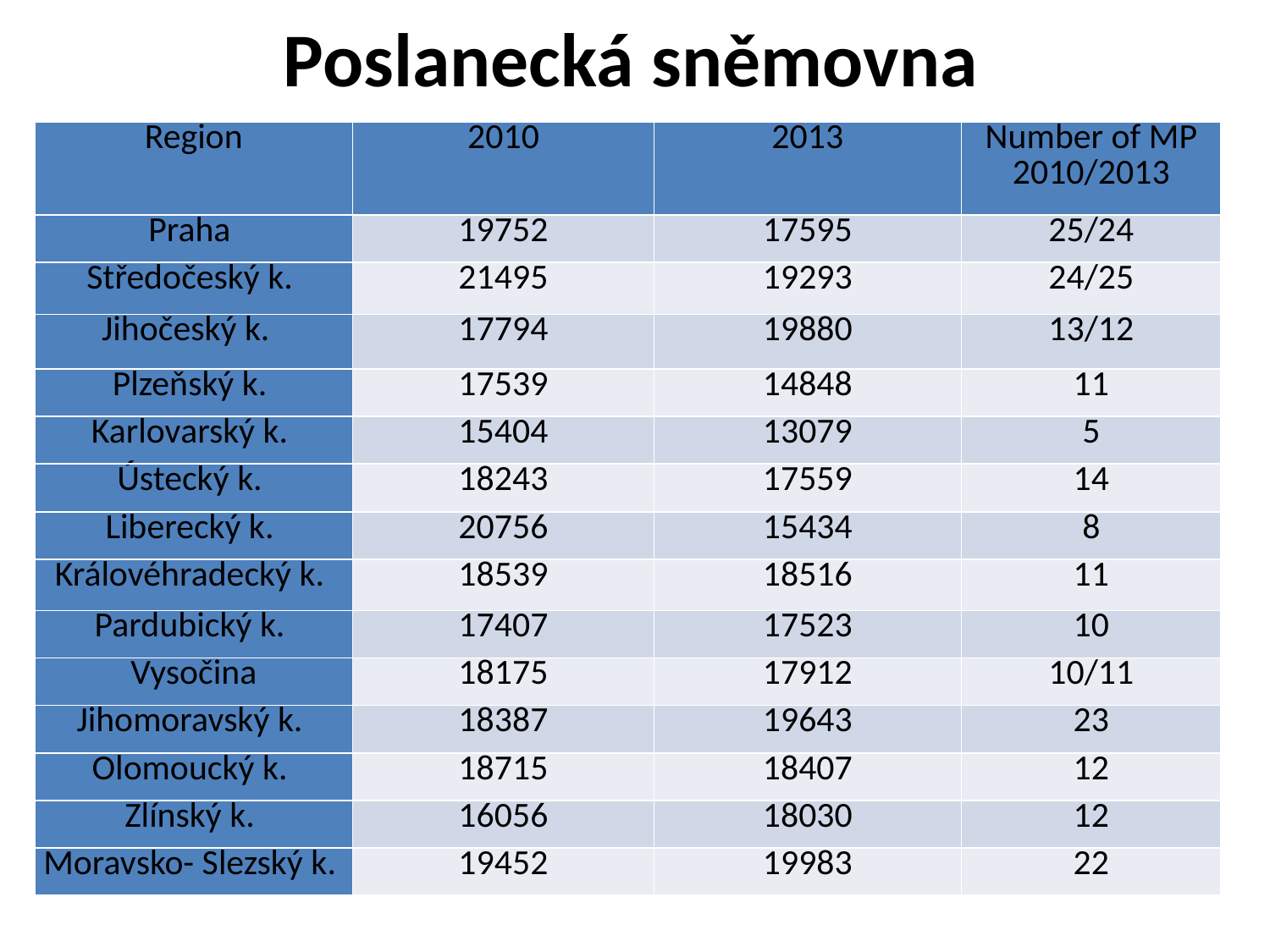

# Poslanecká sněmovna
| Region | 2010 | 2013 | Number of MP 2010/2013 |
| --- | --- | --- | --- |
| Praha | 19752 | 17595 | 25/24 |
| Středočeský k. | 21495 | 19293 | 24/25 |
| Jihočeský k. | 17794 | 19880 | 13/12 |
| Plzeňský k. | 17539 | 14848 | 11 |
| Karlovarský k. | 15404 | 13079 | 5 |
| Ústecký k. | 18243 | 17559 | 14 |
| Liberecký k. | 20756 | 15434 | 8 |
| Královéhradecký k. | 18539 | 18516 | 11 |
| Pardubický k. | 17407 | 17523 | 10 |
| Vysočina | 18175 | 17912 | 10/11 |
| Jihomoravský k. | 18387 | 19643 | 23 |
| Olomoucký k. | 18715 | 18407 | 12 |
| Zlínský k. | 16056 | 18030 | 12 |
| Moravsko- Slezský k. | 19452 | 19983 | 22 |